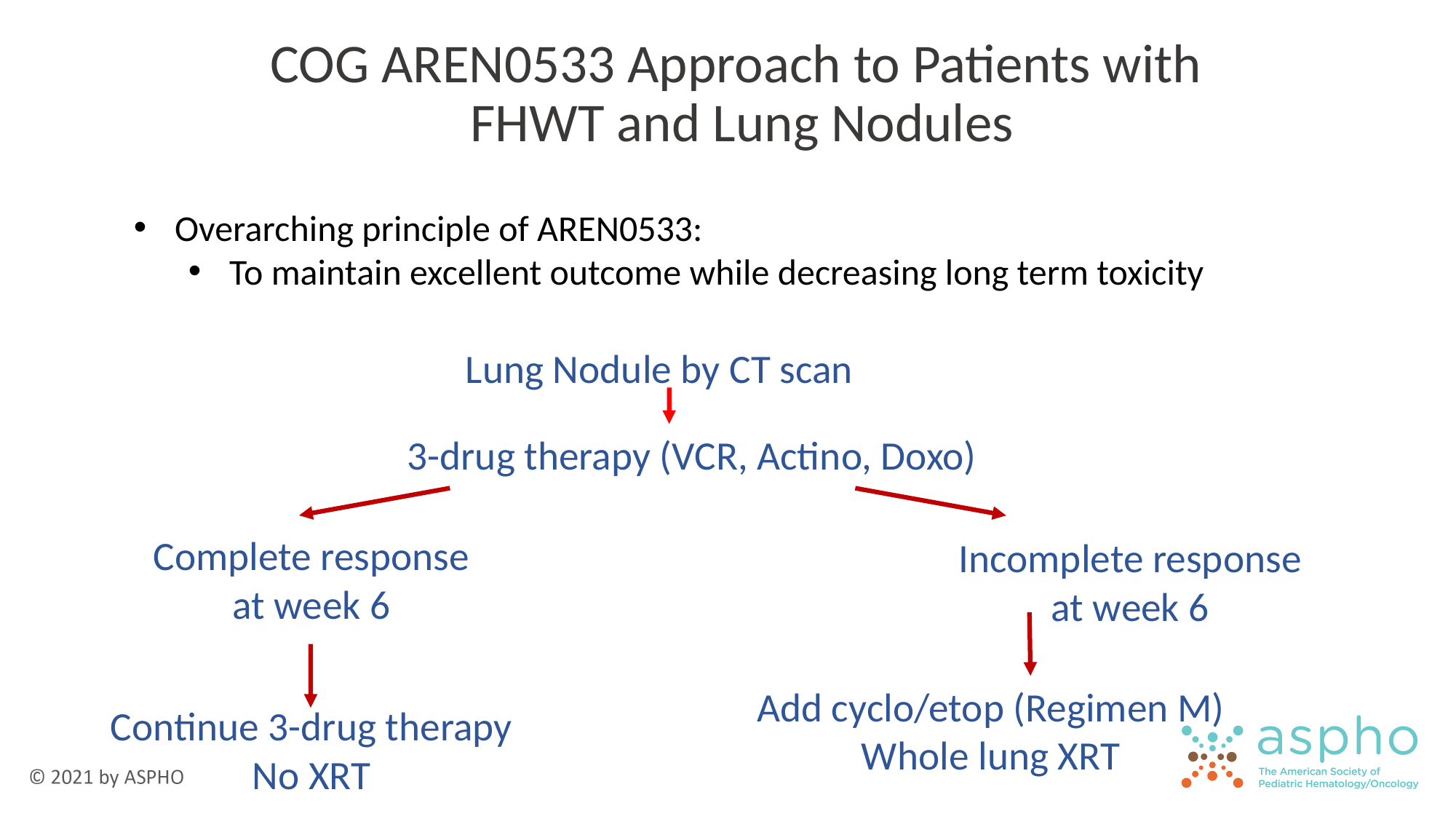

# COG AREN0533 Approach to Patients with FHWT and Lung Nodules
Overarching principle of AREN0533:
To maintain excellent outcome while decreasing long term toxicity
Lung Nodule by CT scan

3-drug therapy (VCR, Actino, Doxo)

Complete response
at week 6
Incomplete response
at week 6

Add cyclo/etop (Regimen M)
Whole lung XRT
Continue 3-drug therapy
No XRT